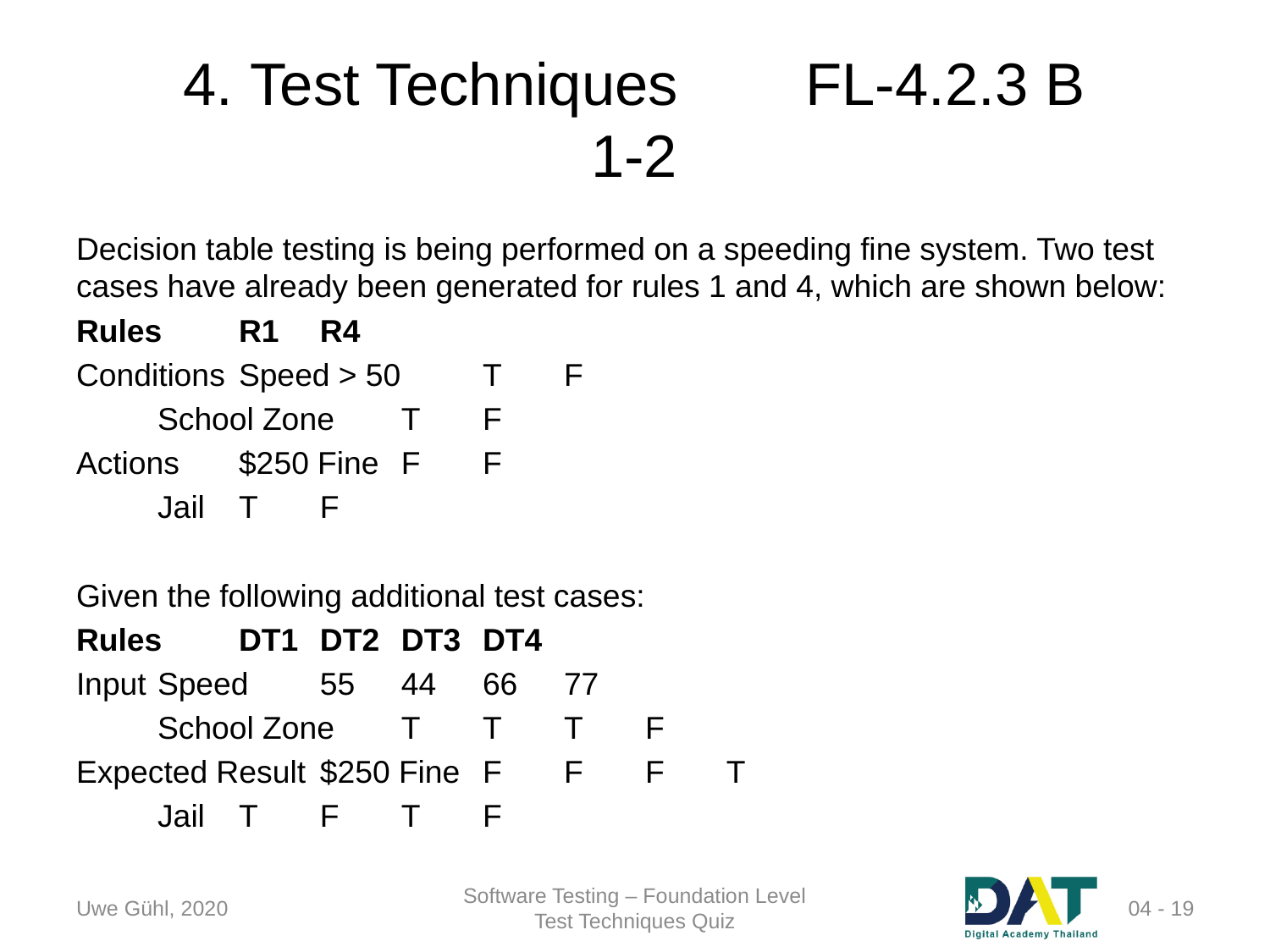

# 4. Test Techniques	FL-4.2.3 B 1-2
Decision table testing is being performed on a speeding fine system. Two test cases have already been generated for rules 1 and 4, which are shown below:
Rules 		R1 	R4
Conditions 	Speed > 50 	T 	F
	School Zone	T 	F
Actions 	$250 Fine 	F 	F
	Jail	T 	F

Given the following additional test cases:
Rules 		DT1 	DT2 	DT3 	DT4
Input 	Speed 	55 	44 	66 	77
	School Zone	T 	T 	T 	F
Expected Result 	$250 Fine 	F 	F 	F 	T
	Jail 	T 	F 	T 	F
Uwe Gühl, 2020
Software Testing – Foundation Level
Test Techniques Quiz
04 - 19